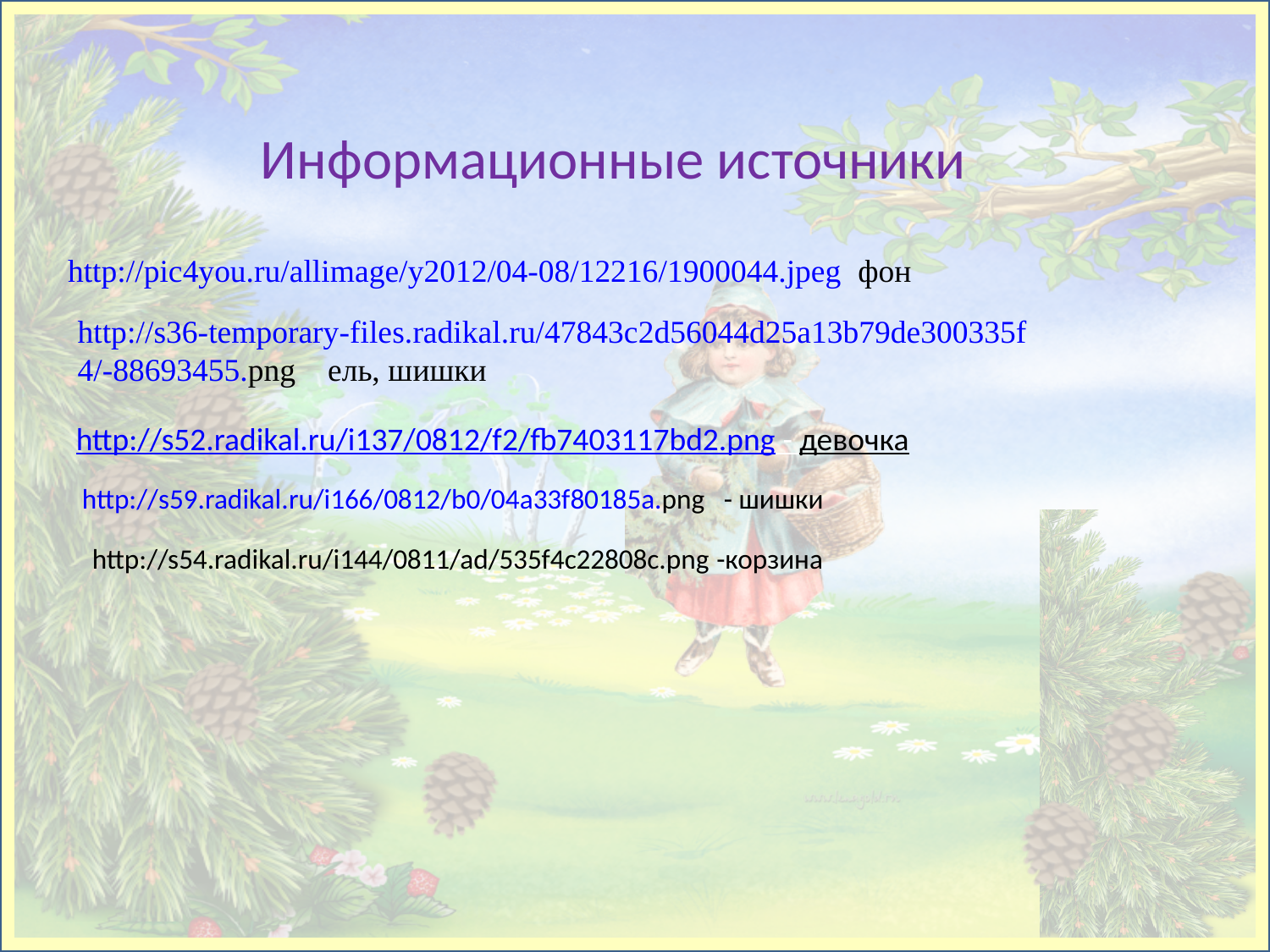

http://s52.radikal.ru/i137/0812/f2/fb7403117bd2.png - девочка

Информационные источники
http://pic4you.ru/allimage/y2012/04-08/12216/1900044.jpeg  фон
http://s36-temporary-files.radikal.ru/47843c2d56044d25a13b79de300335f4/-88693455.png    ель, шишки
http://s59.radikal.ru/i166/0812/b0/04a33f80185a.png   - шишки
http://s54.radikal.ru/i144/0811/ad/535f4c22808c.png -корзина